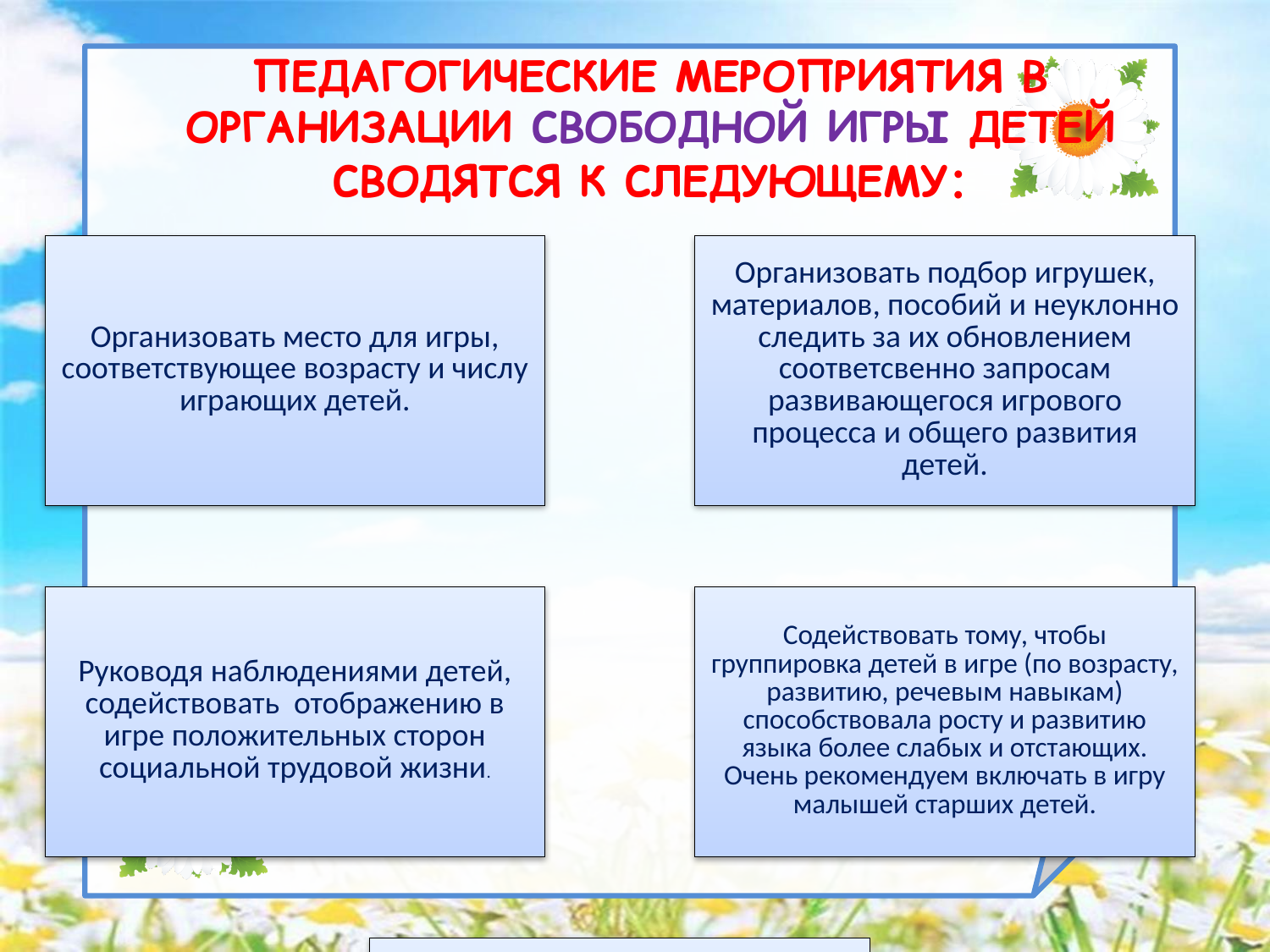

# ПЕДАГОГИЧЕСКИЕ МЕРОПРИЯТИЯ В ОРГАНИЗАЦИИ СВОБОДНОЙ ИГРЫ ДЕТЕЙ СВОДЯТСЯ К СЛЕДУЮЩЕМУ:

Организовать место для игры, соответствующее возрасту и числу играющих детей.
Организовать подбор игрушек, материалов, пособий и неуклонно следить за их обновлением соответсвенно запросам развивающегося игрового процесса и общего развития детей.
Руководя наблюдениями детей, содействовать  отображению в игре положительных сторон социальной трудовой жизни.
Содействовать тому, чтобы группировка детей в игре (по возрасту, развитию, речевым навыкам) способствовала росту и развитию языка более слабых и отстающих. Очень рекомендуем включать в игру малышей старших детей.